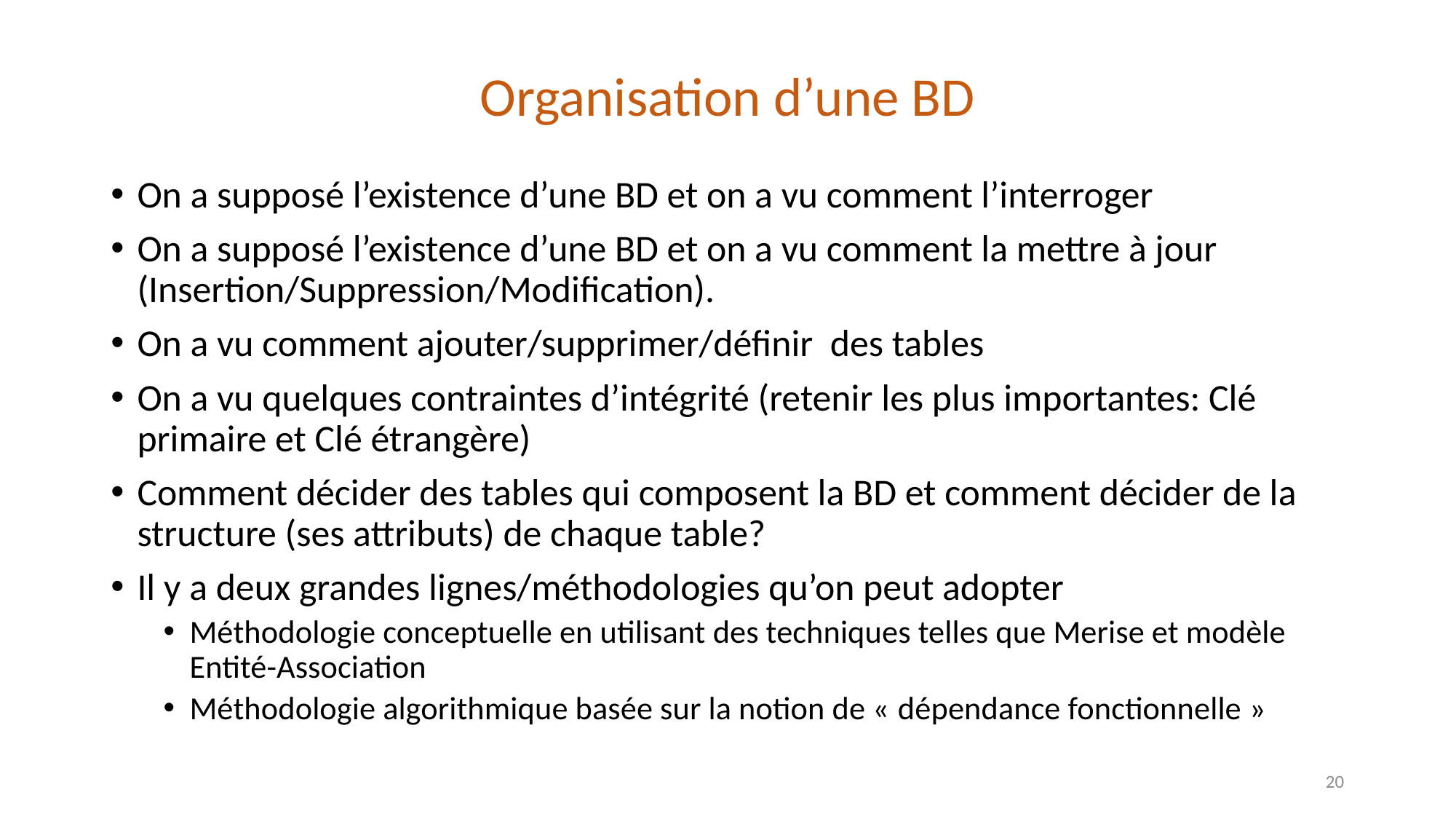

# Organisation d’une BD
On a supposé l’existence d’une BD et on a vu comment l’interroger
On a supposé l’existence d’une BD et on a vu comment la mettre à jour (Insertion/Suppression/Modification).
On a vu comment ajouter/supprimer/définir  des tables
On a vu quelques contraintes d’intégrité (retenir les plus importantes: Clé primaire et Clé étrangère)
Comment décider des tables qui composent la BD et comment décider de la structure (ses attributs) de chaque table?
Il y a deux grandes lignes/méthodologies qu’on peut adopter
Méthodologie conceptuelle en utilisant des techniques telles que Merise et modèle Entité-Association
Méthodologie algorithmique basée sur la notion de « dépendance fonctionnelle »
20